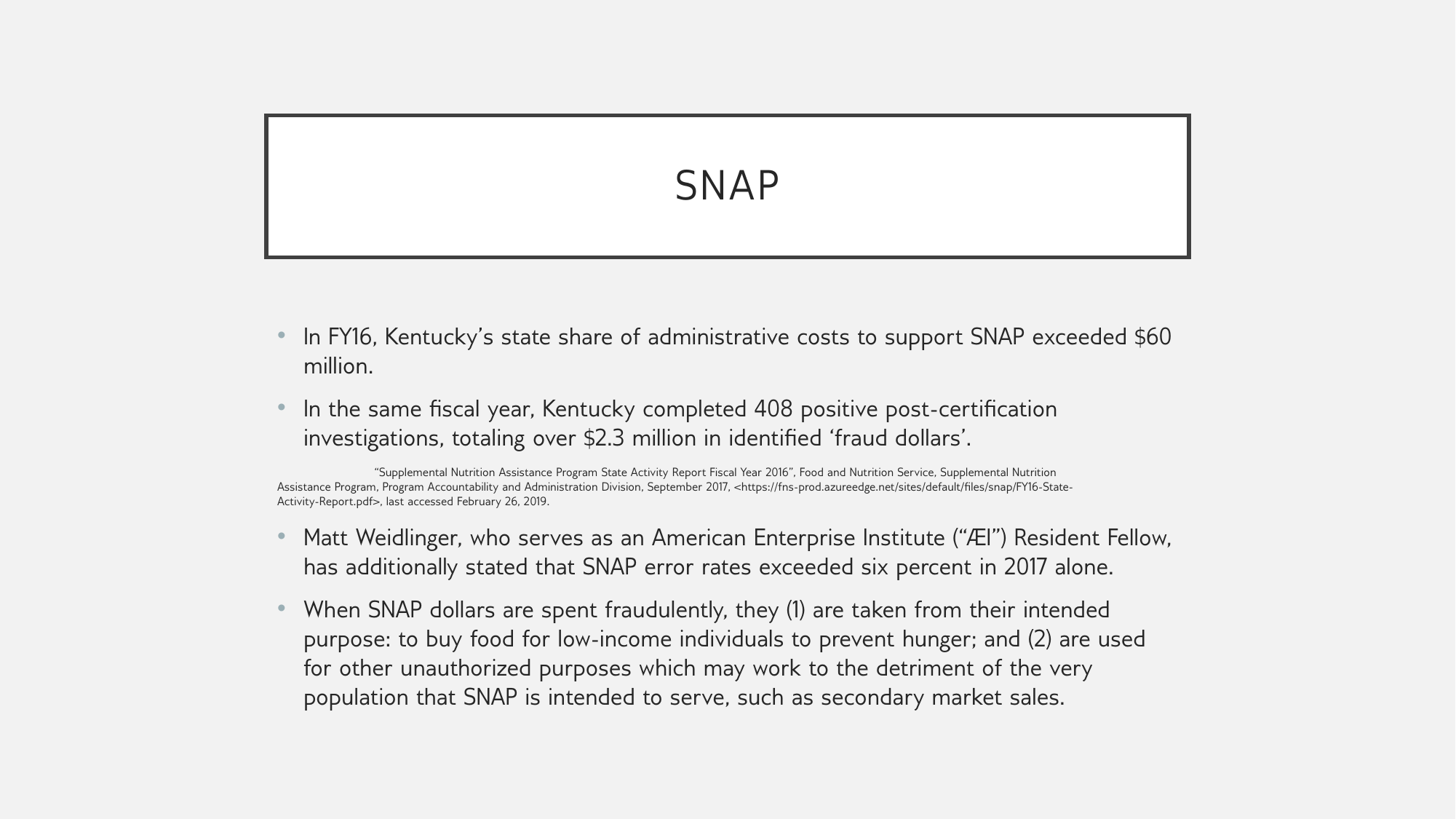

# SNAP
In FY16, Kentucky’s state share of administrative costs to support SNAP exceeded $60 million.
In the same fiscal year, Kentucky completed 408 positive post-certification investigations, totaling over $2.3 million in identified ‘fraud dollars’.
	“Supplemental Nutrition Assistance Program State Activity Report Fiscal Year 2016”, Food and Nutrition Service, Supplemental Nutrition 	Assistance Program, Program Accountability and Administration Division, September 2017, <https://fns-prod.azureedge.net/sites/default/files/snap/FY16-State-	Activity-Report.pdf>, last accessed February 26, 2019.
Matt Weidlinger, who serves as an American Enterprise Institute (“AEI”) Resident Fellow, has additionally stated that SNAP error rates exceeded six percent in 2017 alone.
When SNAP dollars are spent fraudulently, they (1) are taken from their intended purpose: to buy food for low-income individuals to prevent hunger; and (2) are used for other unauthorized purposes which may work to the detriment of the very population that SNAP is intended to serve, such as secondary market sales.